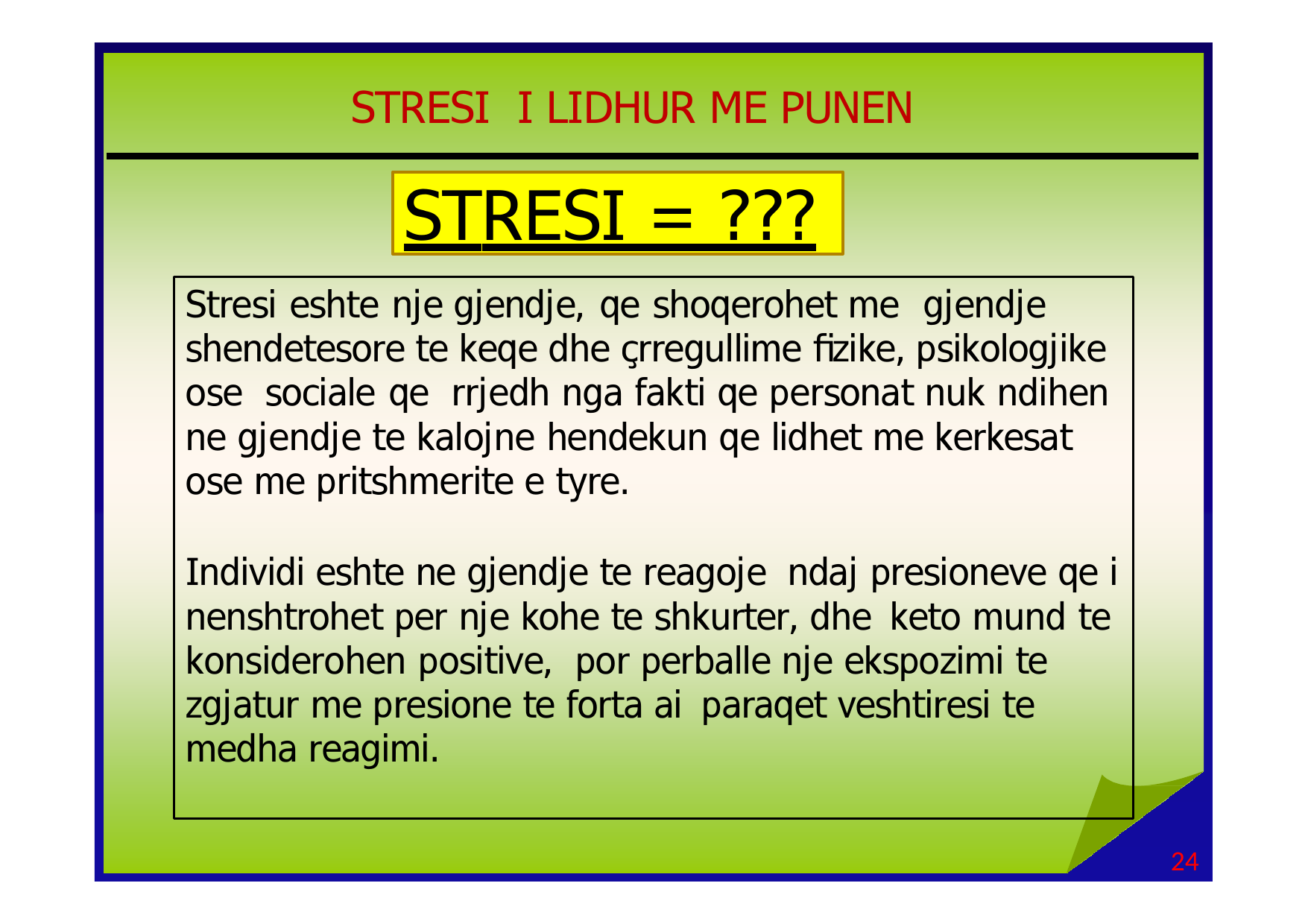

# STRESI  I LIDHUR ME PUNEN

STRESI = ???

Stresi eshte nje gjendje, qe shoqerohet me  gjendje shendetesore te keqe dhe çrregullime fizike, psikologjike ose  sociale qe  rrjedh nga fakti qe personat nuk ndihen ne gjendje te kalojne hendekun qe lidhet me kerkesat ose me pritshmerite e tyre.

Individi eshte ne gjendje te reagoje  ndaj presioneve qe i nenshtrohet per nje kohe te shkurter, dhe  keto mund te konsiderohen positive,  por perballe nje ekspozimi te zgjatur me presione te forta ai  paraqet veshtiresi te medha reagimi.
24